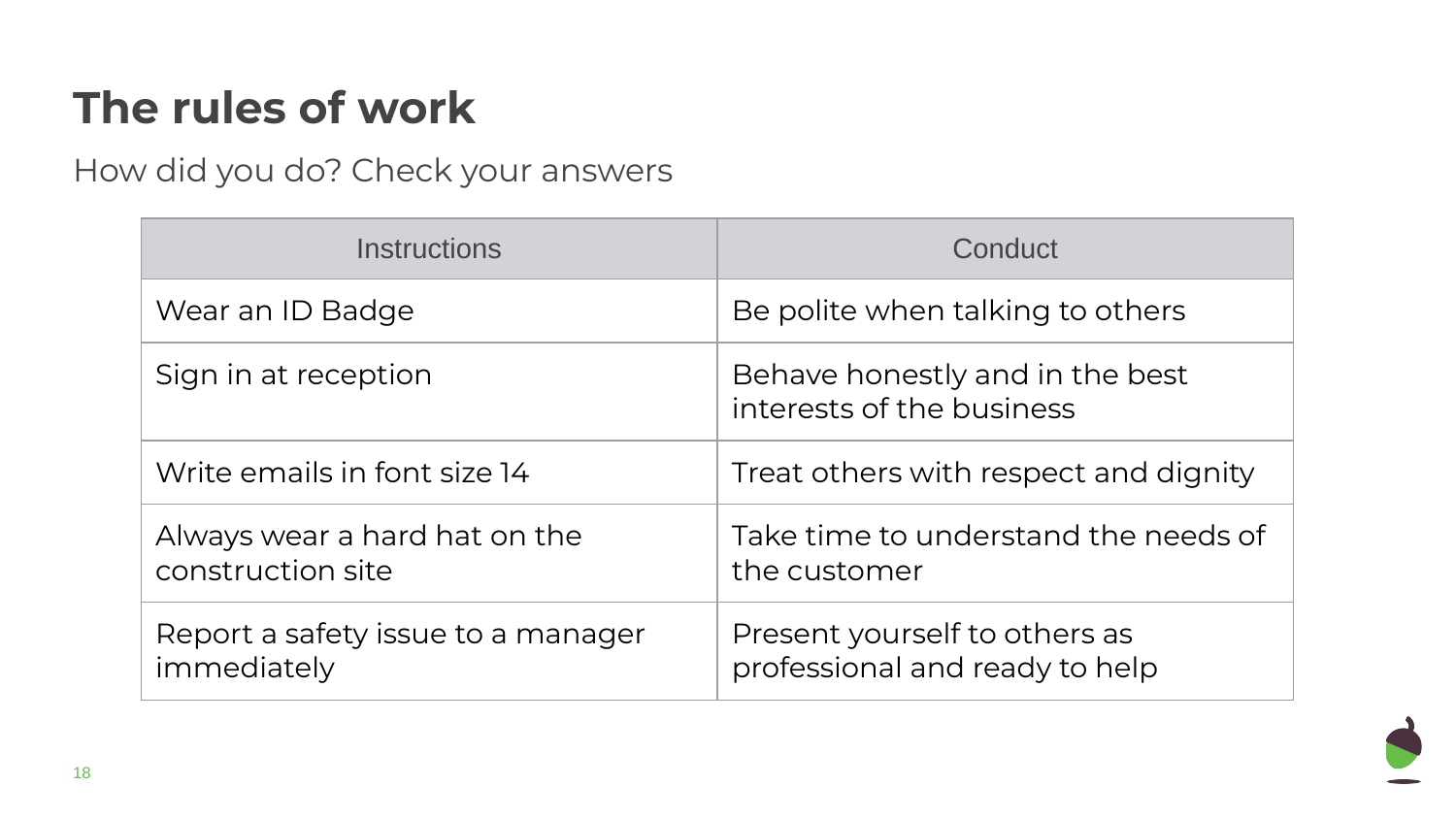

# The rules of work
How did you do? Check your answers

| Instructions | Conduct |
| --- | --- |
| Wear an ID Badge | Be polite when talking to others |
| Sign in at reception | Behave honestly and in the best interests of the business |
| Write emails in font size 14 | Treat others with respect and dignity |
| Always wear a hard hat on the construction site | Take time to understand the needs of the customer |
| Report a safety issue to a manager immediately | Present yourself to others as professional and ready to help |
18